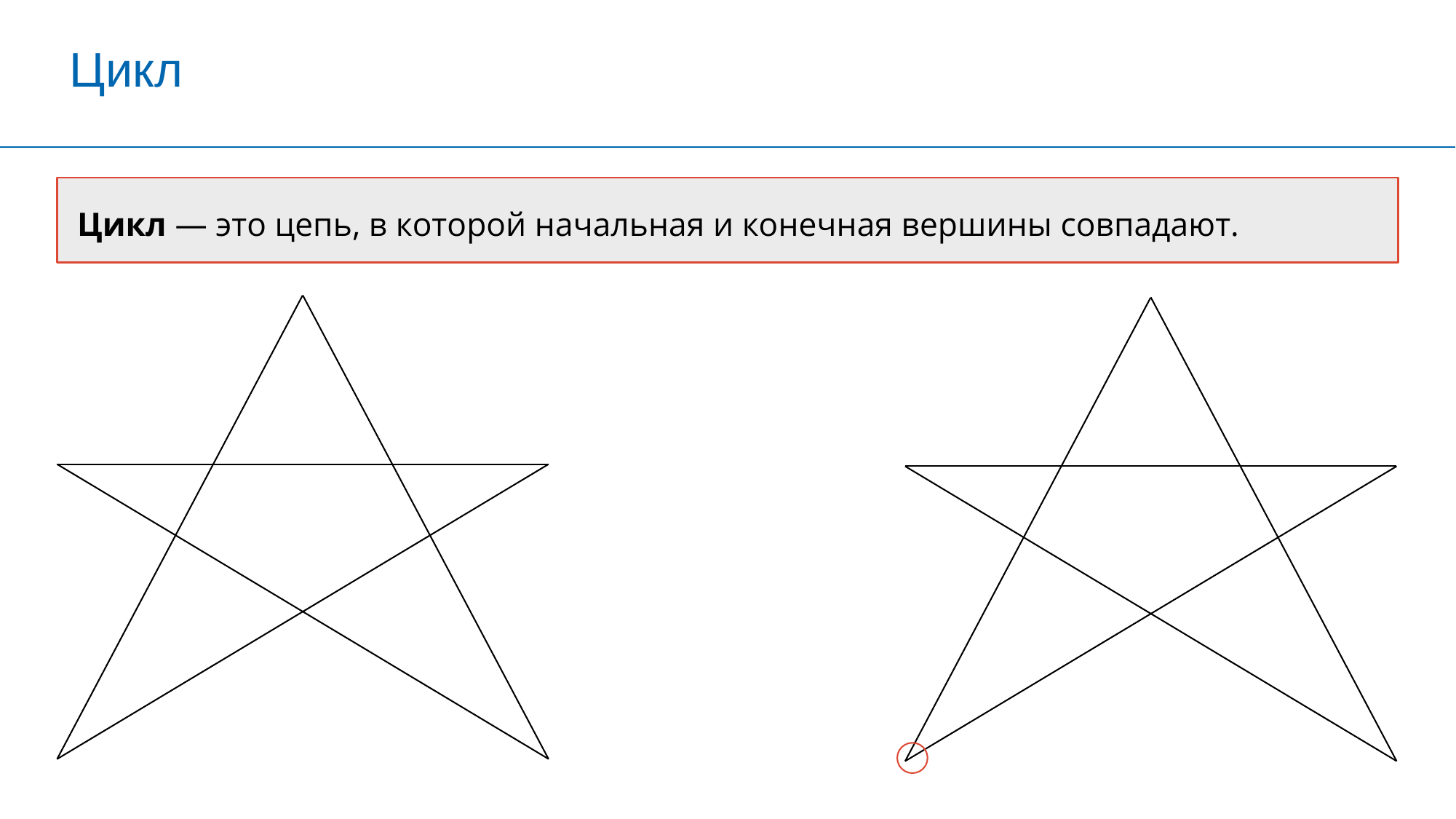

Цикл
Цикл — это цепь, в которой начальная и конечная вершины совпадают.